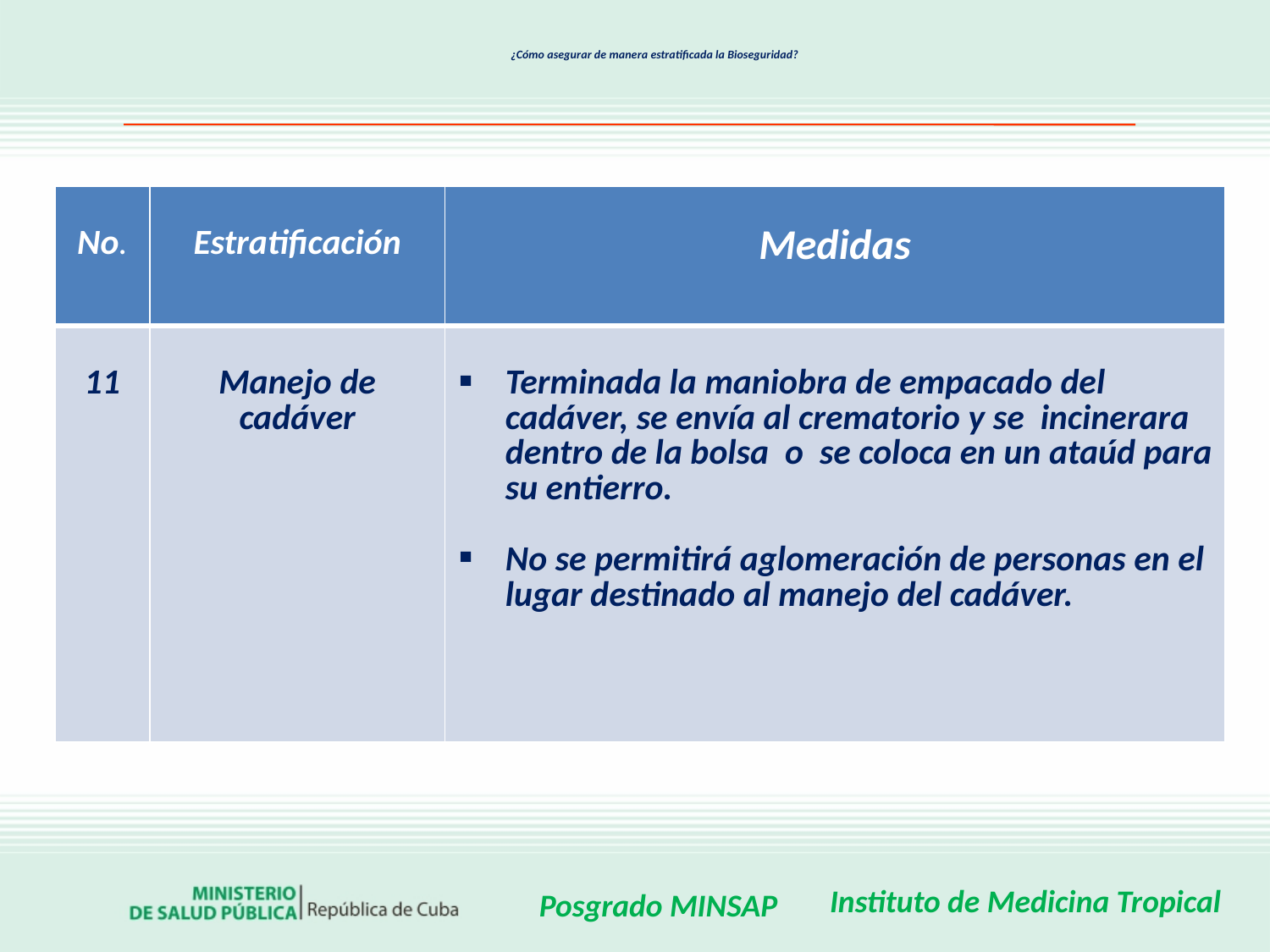

# ¿Cómo asegurar de manera estratificada la Bioseguridad?

| No. | Estratificación | Medidas |
| --- | --- | --- |
| 11 | Manejo de cadáver | Terminada la maniobra de empacado del cadáver, se envía al crematorio y se incinerara dentro de la bolsa o se coloca en un ataúd para su entierro. No se permitirá aglomeración de personas en el lugar destinado al manejo del cadáver. |
Instituto de Medicina Tropical
Posgrado MINSAP